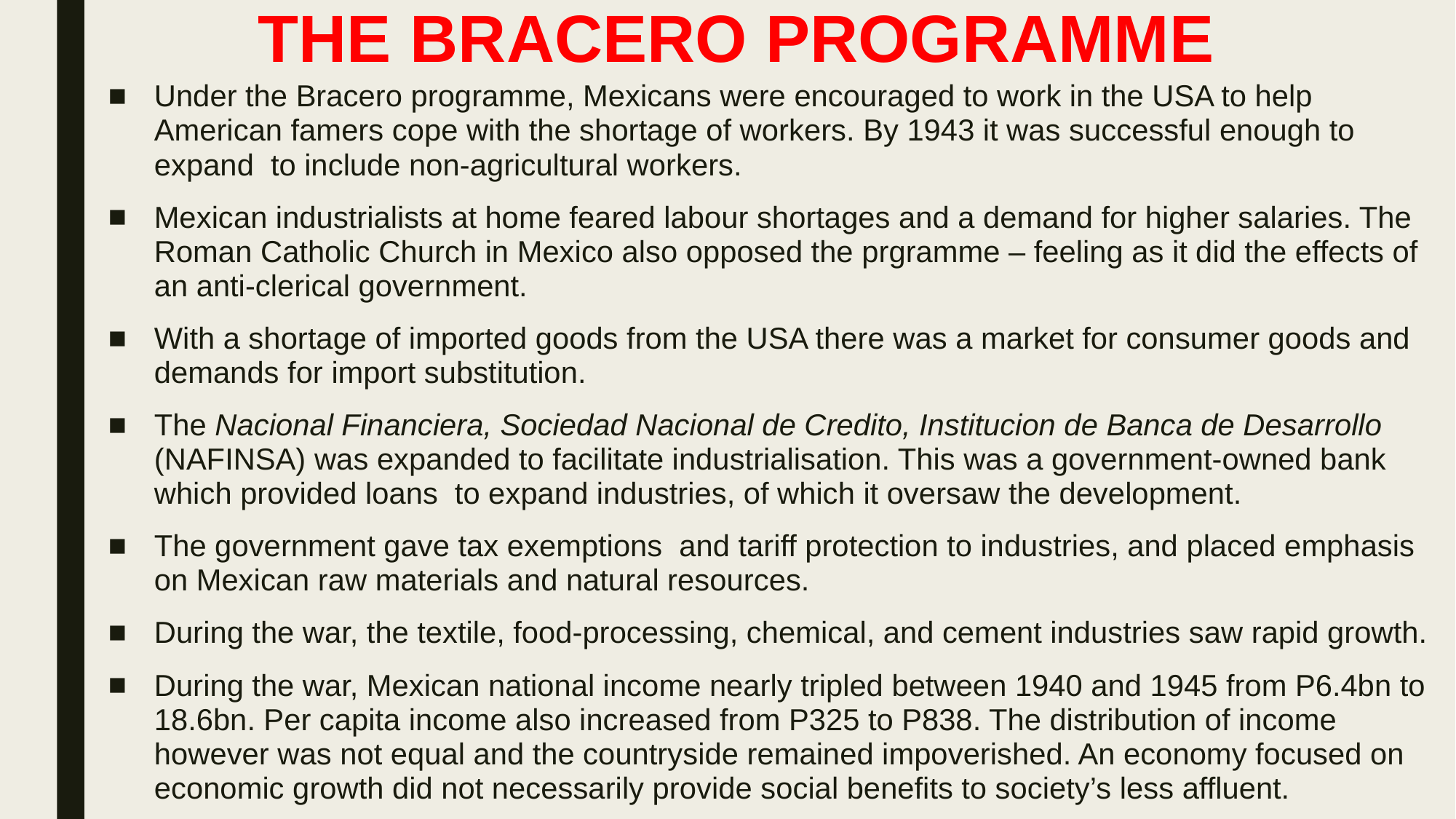

# THE BRACERO PROGRAMME
Under the Bracero programme, Mexicans were encouraged to work in the USA to help American famers cope with the shortage of workers. By 1943 it was successful enough to expand  to include non-agricultural workers.
Mexican industrialists at home feared labour shortages and a demand for higher salaries. The Roman Catholic Church in Mexico also opposed the prgramme – feeling as it did the effects of an anti-clerical government.
With a shortage of imported goods from the USA there was a market for consumer goods and demands for import substitution.
The Nacional Financiera, Sociedad Nacional de Credito, Institucion de Banca de Desarrollo (NAFINSA) was expanded to facilitate industrialisation. This was a government-owned bank which provided loans  to expand industries, of which it oversaw the development.
The government gave tax exemptions  and tariff protection to industries, and placed emphasis on Mexican raw materials and natural resources.
During the war, the textile, food-processing, chemical, and cement industries saw rapid growth.
During the war, Mexican national income nearly tripled between 1940 and 1945 from P6.4bn to 18.6bn. Per capita income also increased from P325 to P838. The distribution of income however was not equal and the countryside remained impoverished. An economy focused on economic growth did not necessarily provide social benefits to society’s less affluent.